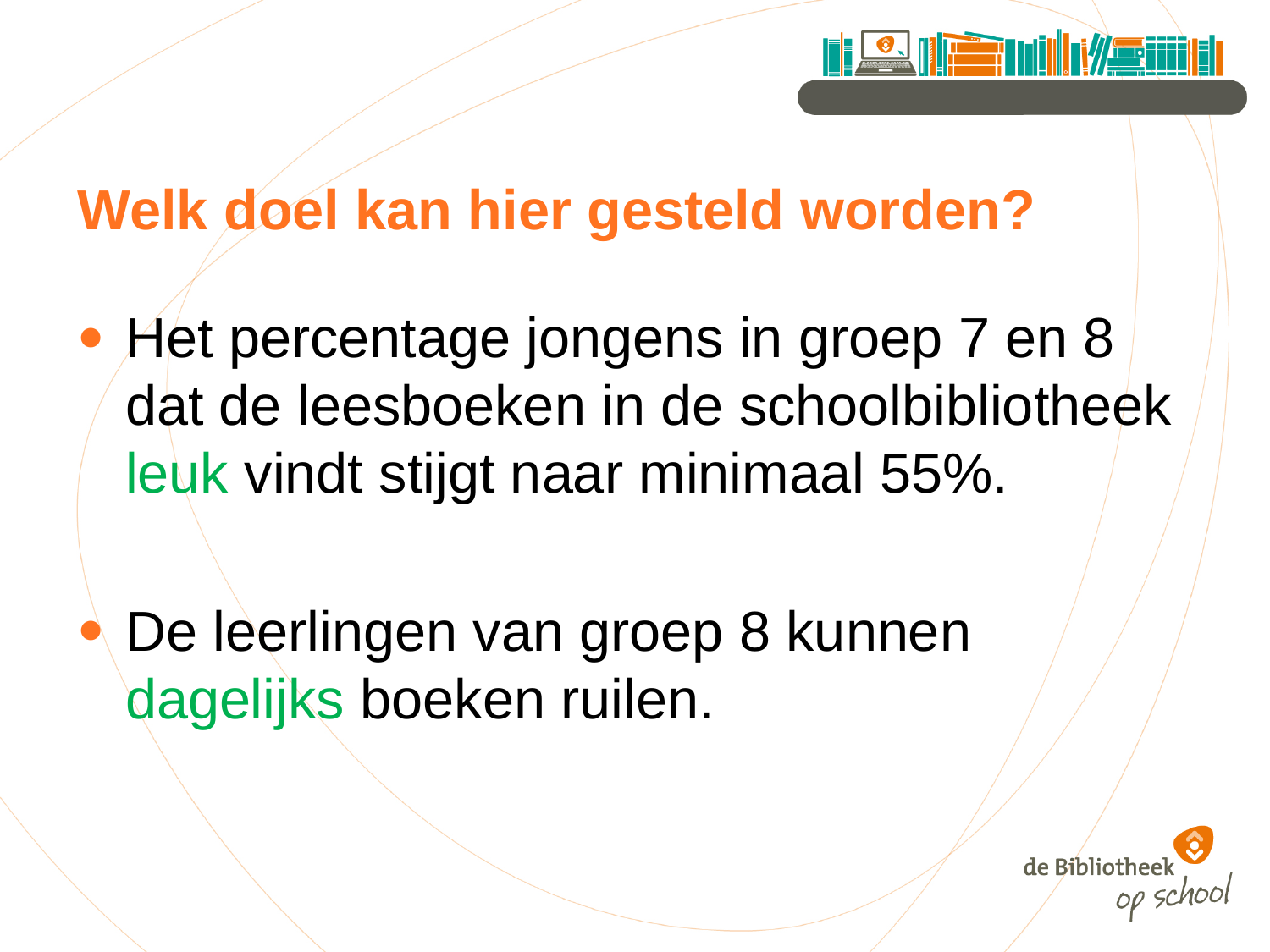

# Welk doel kan hier gesteld worden?
Het percentage jongens in groep 7 en 8 dat de leesboeken in de schoolbibliotheek leuk vindt stijgt naar minimaal 55%.

De leerlingen van groep 8 kunnen dagelijks boeken ruilen.